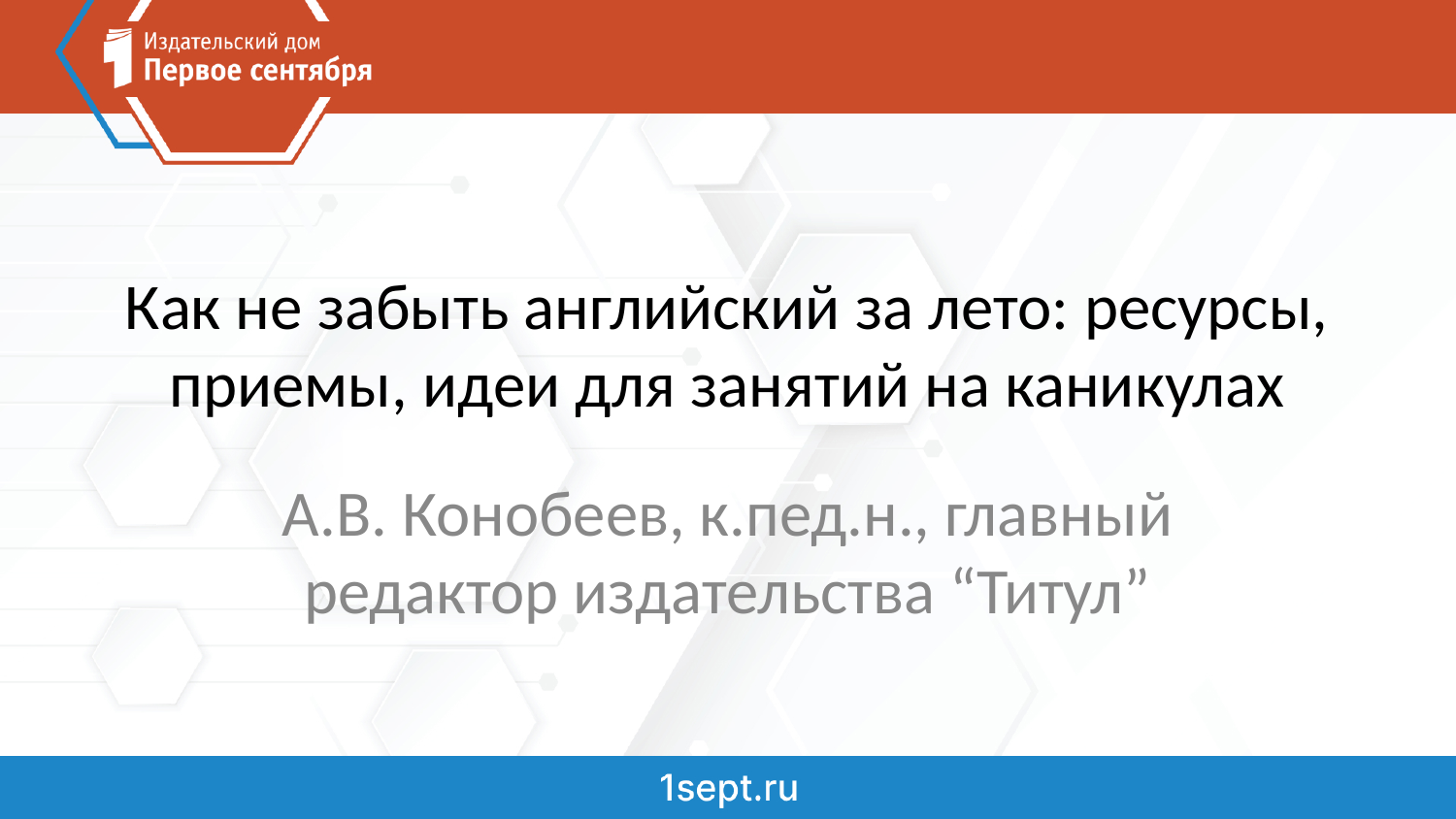

# Как не забыть английский за лето: ресурсы, приемы, идеи для занятий на каникулах
А.В. Конобеев, к.пед.н., главный редактор издательства “Титул”